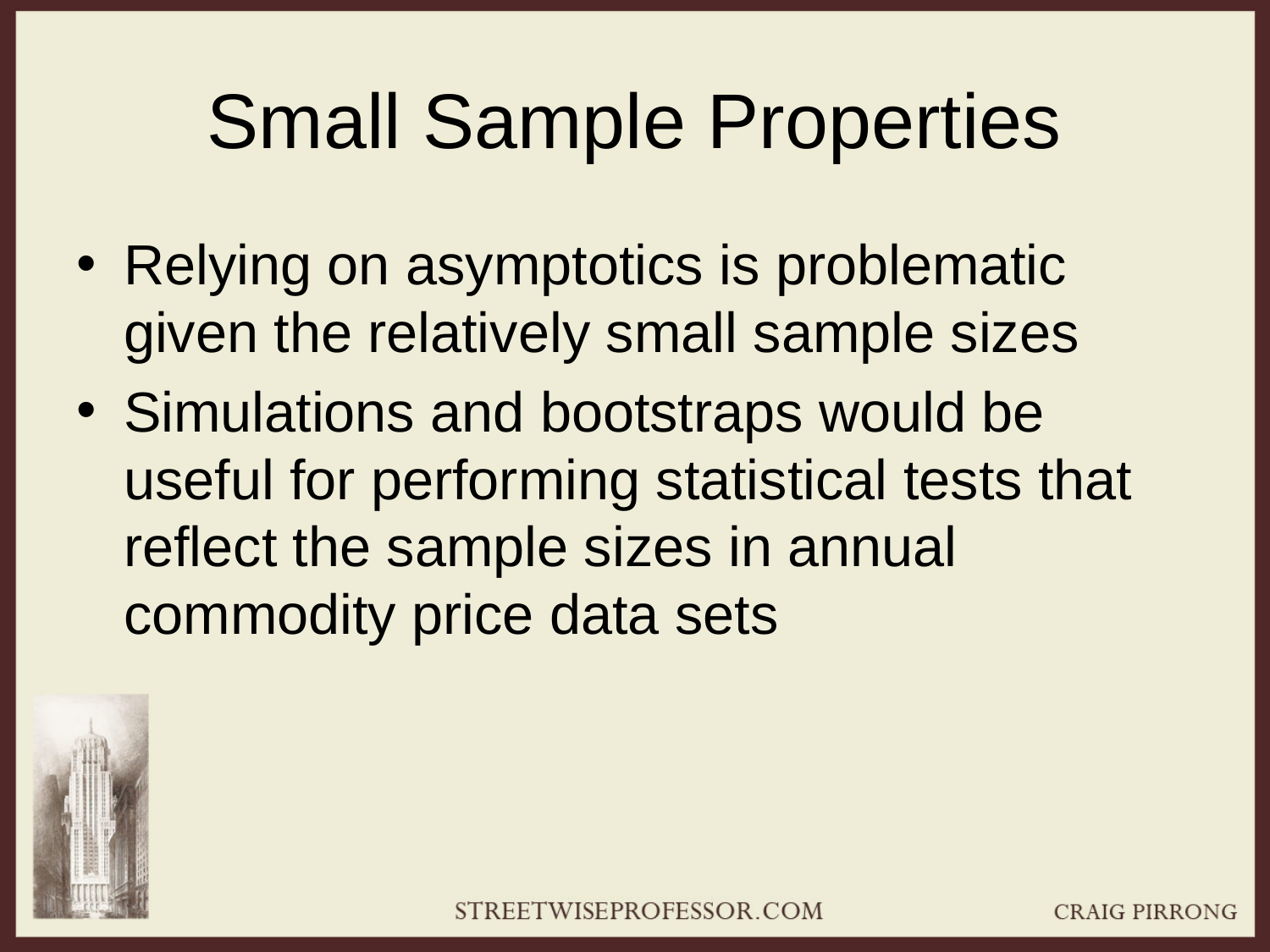

# Small Sample Properties
Relying on asymptotics is problematic given the relatively small sample sizes
Simulations and bootstraps would be useful for performing statistical tests that reflect the sample sizes in annual commodity price data sets